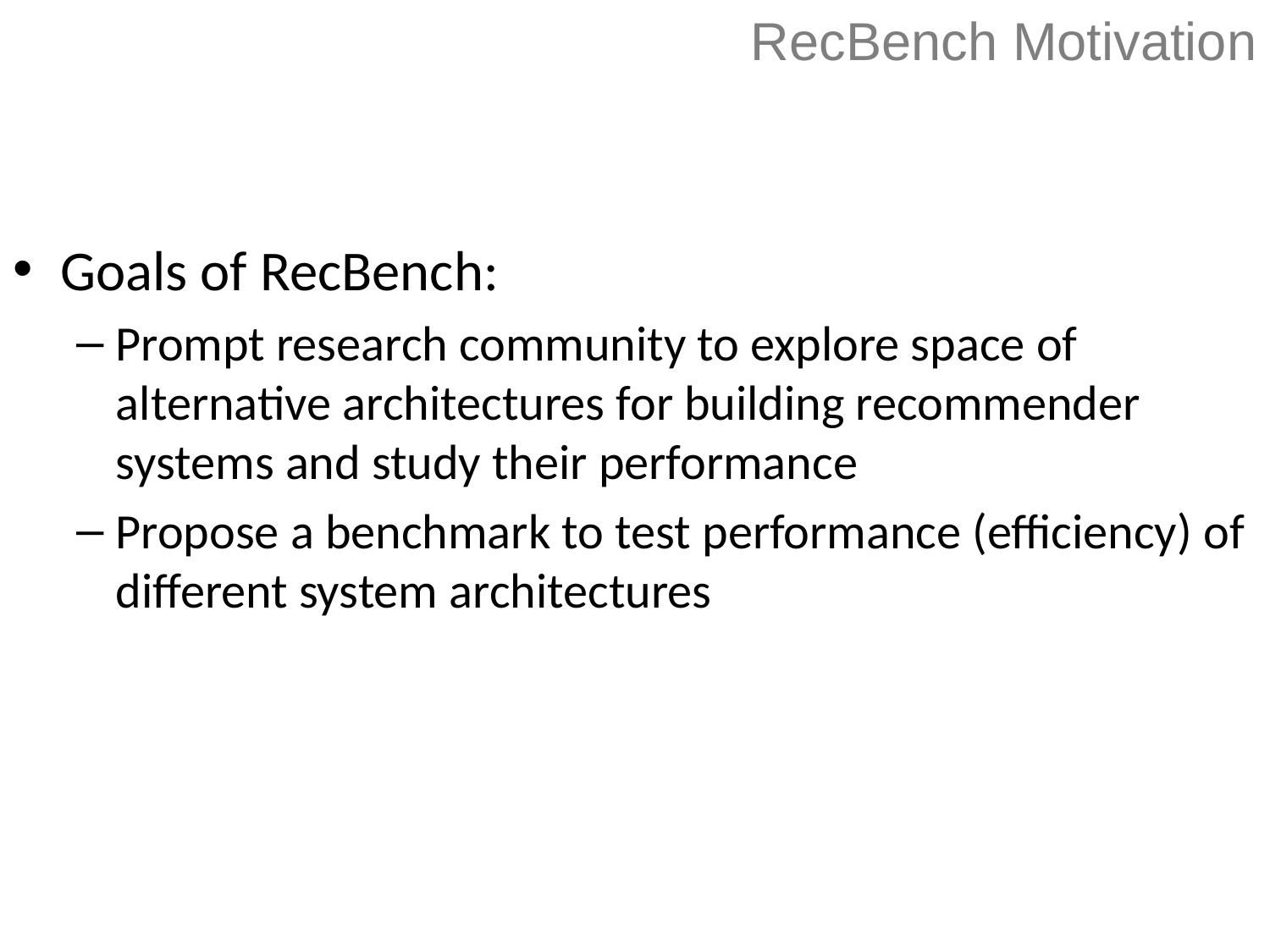

# RecBench Motivation
Goals of RecBench:
Prompt research community to explore space of alternative architectures for building recommender systems and study their performance
Propose a benchmark to test performance (efficiency) of different system architectures